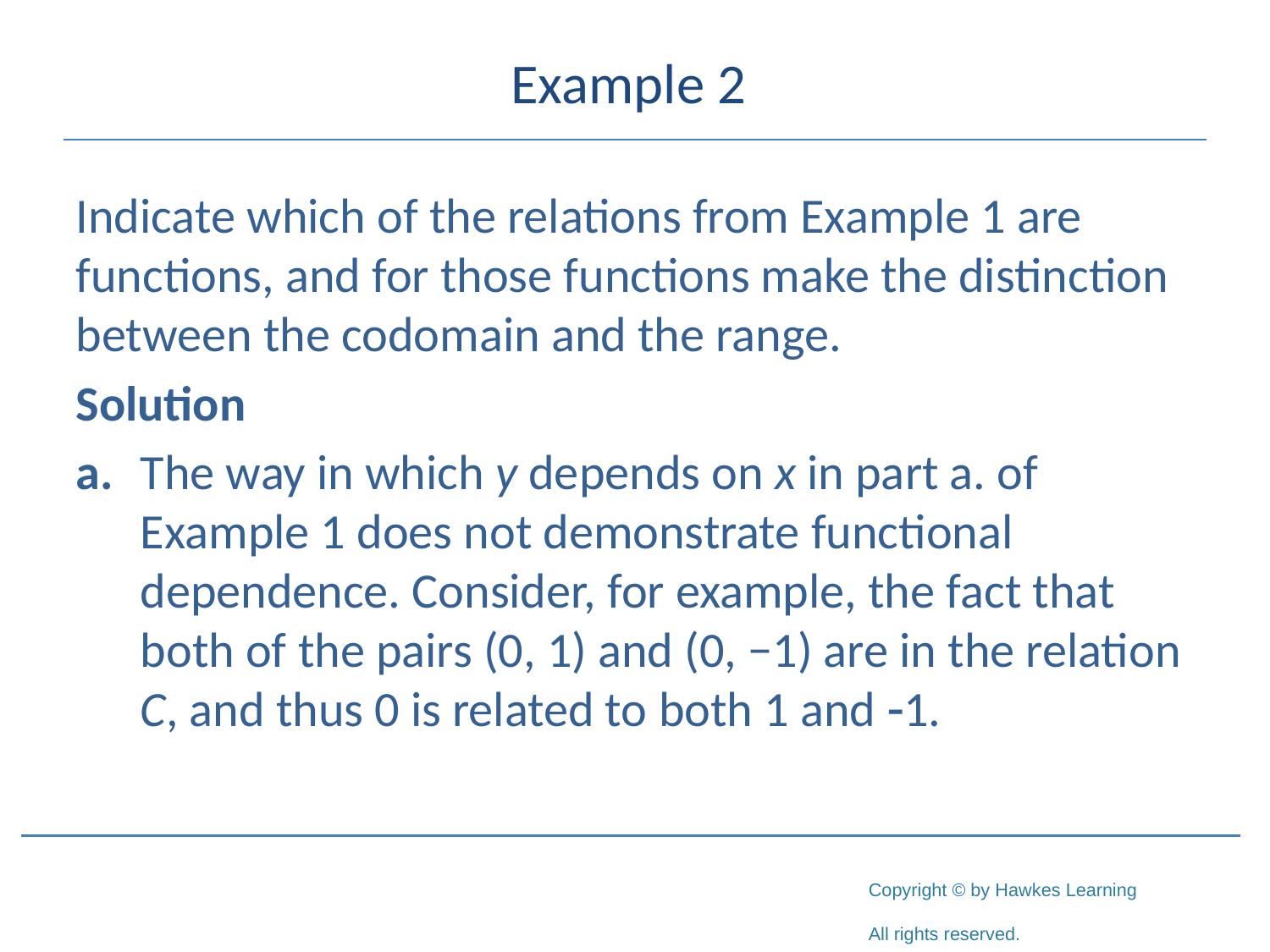

# Example 2
Indicate which of the relations from Example 1 are functions, and for those functions make the distinction between the codomain and the range.
Solution
a.	The way in which y depends on x in part a. of Example 1 does not demonstrate functional dependence. Consider, for example, the fact that both of the pairs (0, 1) and (0, −1) are in the relation C, and thus 0 is related to both 1 and −1.